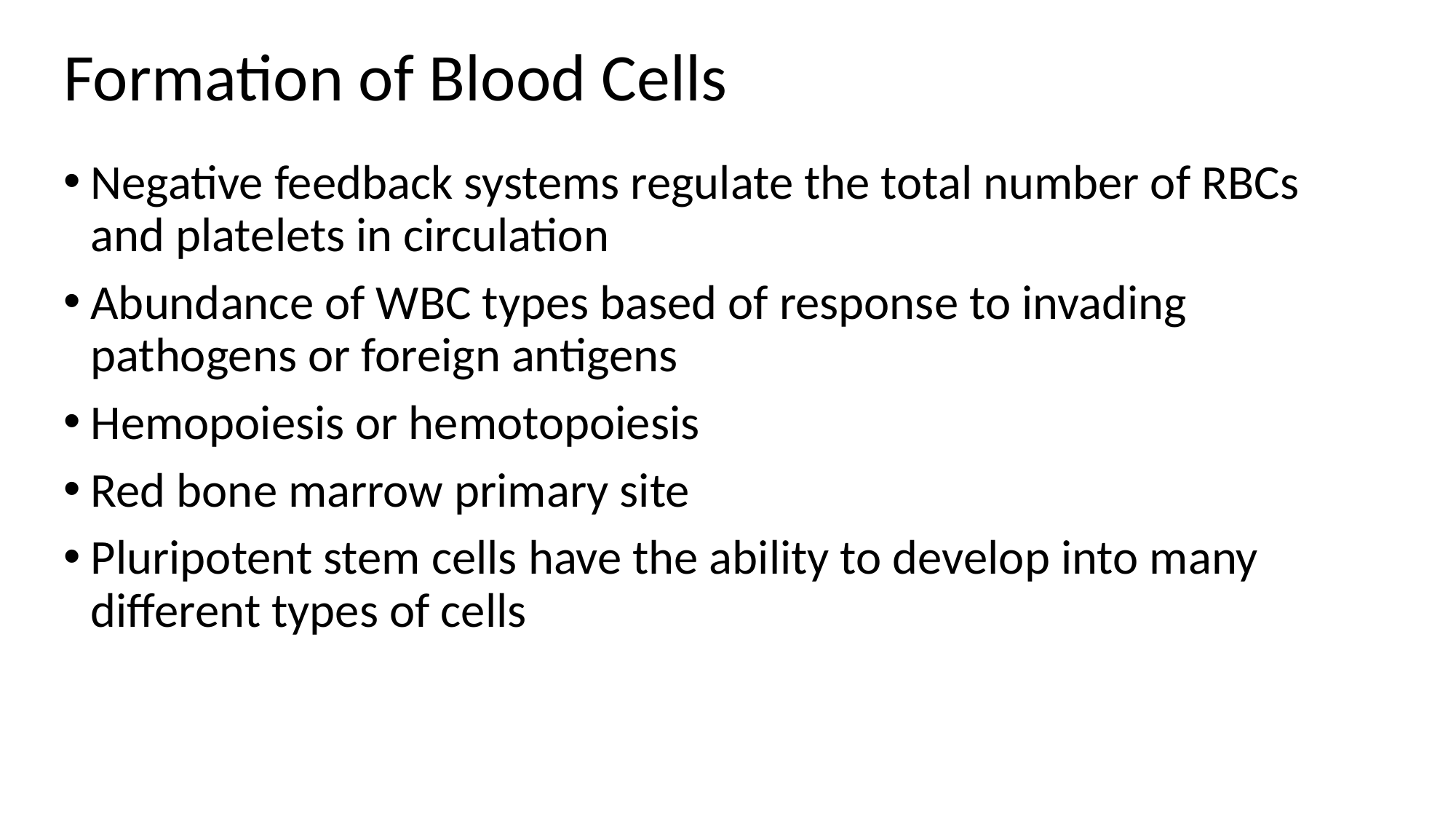

# Formation of Blood Cells
Negative feedback systems regulate the total number of RBCs and platelets in circulation
Abundance of WBC types based of response to invading pathogens or foreign antigens
Hemopoiesis or hemotopoiesis
Red bone marrow primary site
Pluripotent stem cells have the ability to develop into many different types of cells